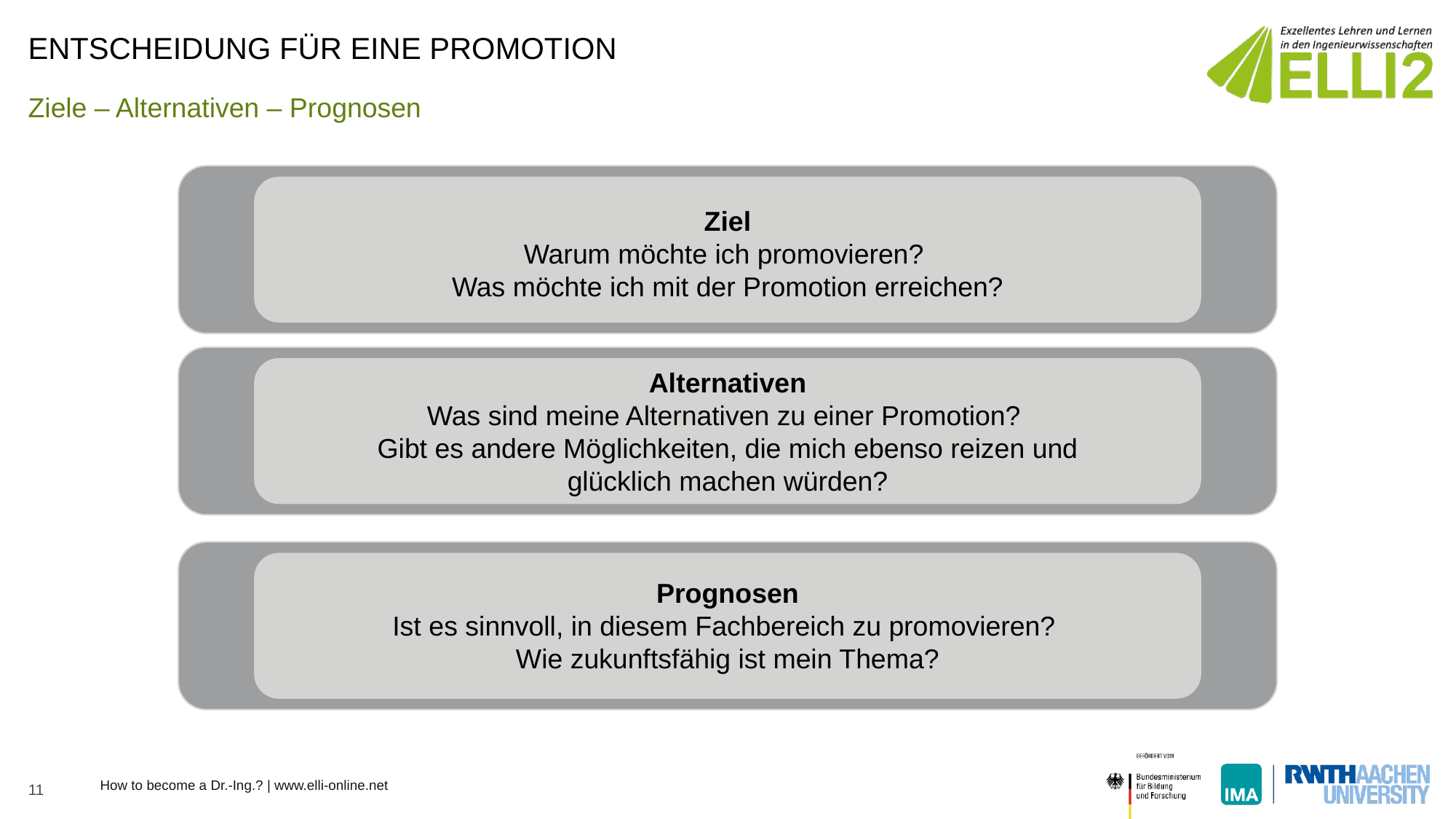

# ENTSCHEIDUNG FÜR EINE PROMOTION
Ziele – Alternativen – Prognosen

Ziel
Warum möchte ich promovieren?
Was möchte ich mit der Promotion erreichen?

Alternativen
Was sind meine Alternativen zu einer Promotion?
Gibt es andere Möglichkeiten, die mich ebenso reizen und glücklich machen würden?
0

Prognosen
Ist es sinnvoll, in diesem Fachbereich zu promovieren?
Wie zukunftsfähig ist mein Thema?
11